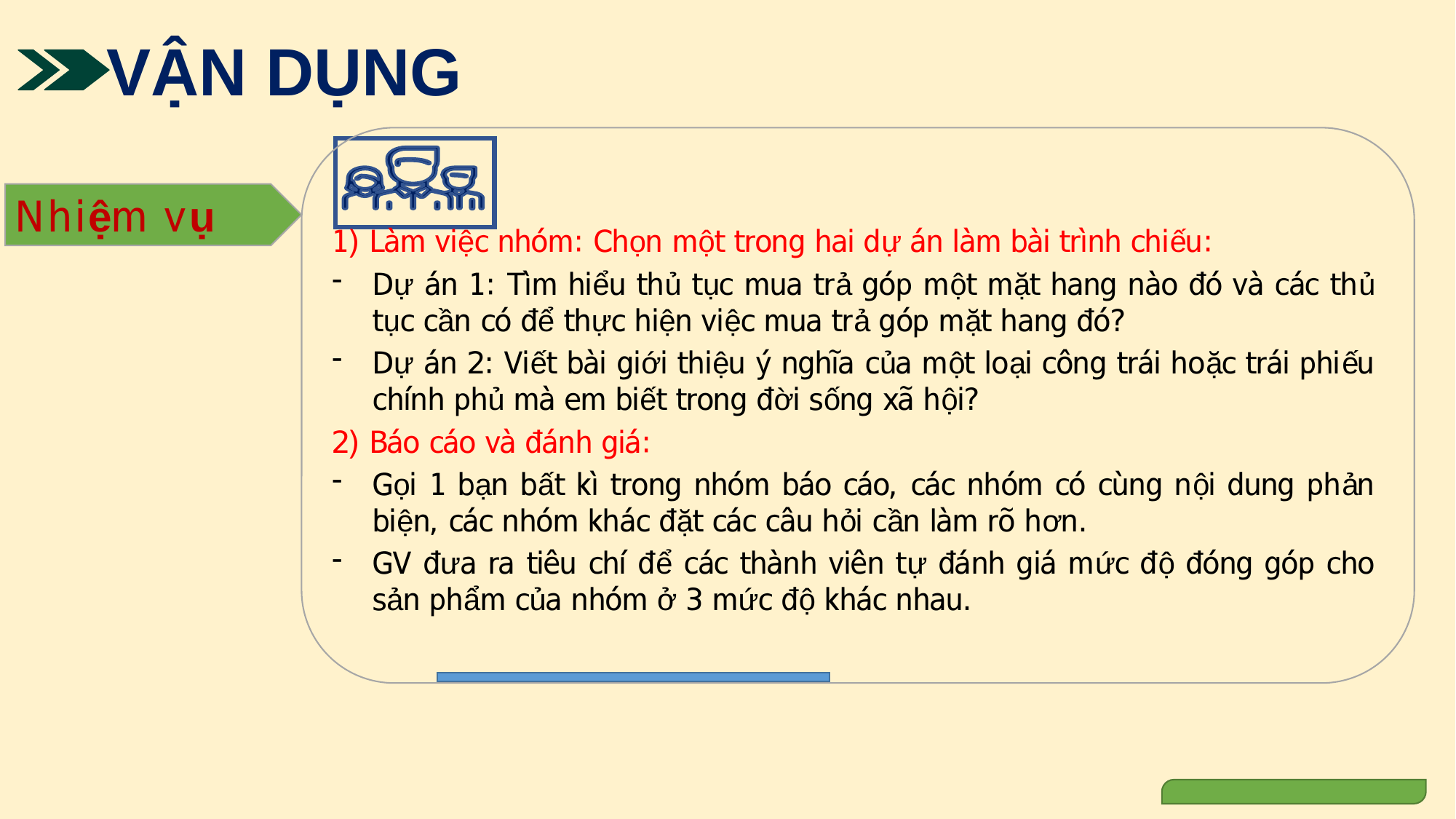

# VẬN DỤNG

1) Làm việc nhóm: Chọn một trong hai dự án làm bài trình chiếu:
Dự án 1: Tìm hiểu thủ tục mua trả góp một mặt hang nào đó và các thủ tục cần có để thực hiện việc mua trả góp mặt hang đó?
Dự án 2: Viết bài giới thiệu ý nghĩa của một loại công trái hoặc trái phiếu chính phủ mà em biết trong đời sống xã hội?
2) Báo cáo và đánh giá:
Gọi 1 bạn bất kì trong nhóm báo cáo, các nhóm có cùng nội dung phản biện, các nhóm khác đặt các câu hỏi cần làm rõ hơn.
GV đưa ra tiêu chí để các thành viên tự đánh giá mức độ đóng góp cho sản phẩm của nhóm ở 3 mức độ khác nhau.

Nhiệm vụ